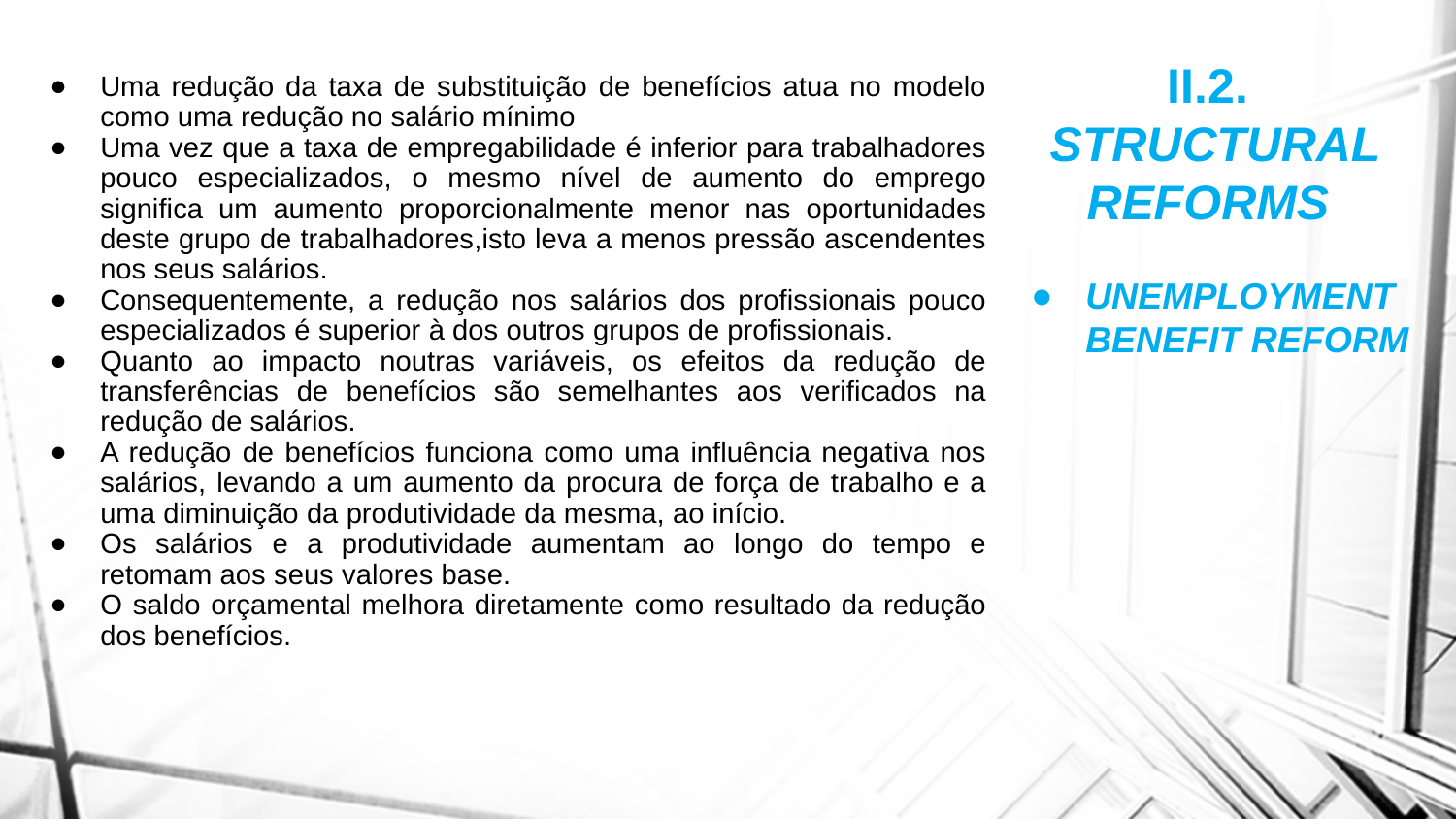

II.2.
STRUCTURAL REFORMS

UNEMPLOYMENT BENEFIT REFORM

Uma redução da taxa de substituição de benefícios atua no modelo como uma redução no salário mínimo
Uma vez que a taxa de empregabilidade é inferior para trabalhadores pouco especializados, o mesmo nível de aumento do emprego significa um aumento proporcionalmente menor nas oportunidades deste grupo de trabalhadores,isto leva a menos pressão ascendentes nos seus salários.
Consequentemente, a redução nos salários dos profissionais pouco especializados é superior à dos outros grupos de profissionais.
Quanto ao impacto noutras variáveis, os efeitos da redução de transferências de benefícios são semelhantes aos verificados na redução de salários.
A redução de benefícios funciona como uma influência negativa nos salários, levando a um aumento da procura de força de trabalho e a uma diminuição da produtividade da mesma, ao início.
Os salários e a produtividade aumentam ao longo do tempo e retomam aos seus valores base.
O saldo orçamental melhora diretamente como resultado da redução dos benefícios.